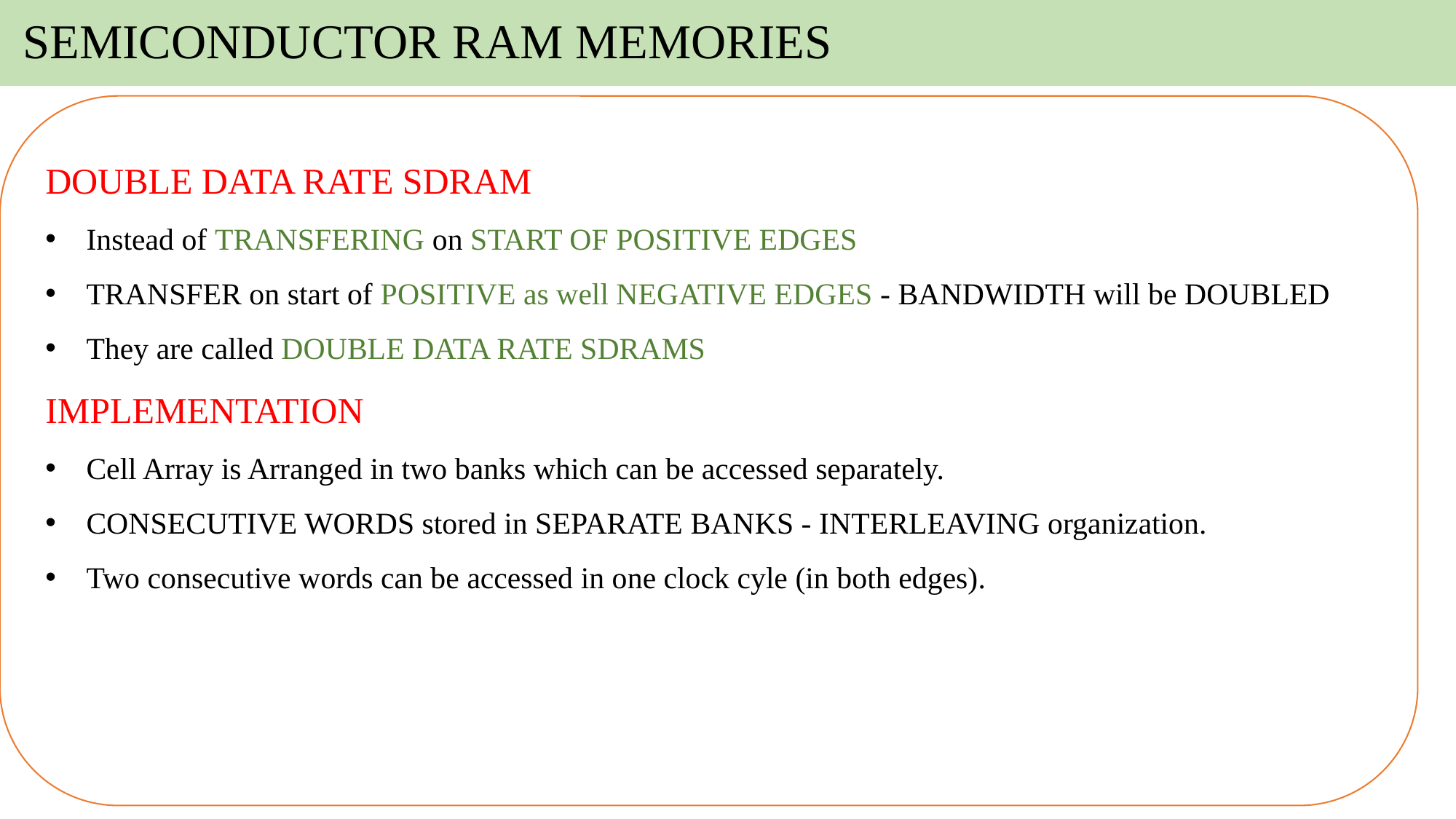

# SEMICONDUCTOR RAM MEMORIES
DOUBLE DATA RATE SDRAM
Instead of TRANSFERING on START OF POSITIVE EDGES
TRANSFER on start of POSITIVE as well NEGATIVE EDGES - BANDWIDTH will be DOUBLED
They are called DOUBLE DATA RATE SDRAMS
IMPLEMENTATION
Cell Array is Arranged in two banks which can be accessed separately.
CONSECUTIVE WORDS stored in SEPARATE BANKS - INTERLEAVING organization.
Two consecutive words can be accessed in one clock cyle (in both edges).